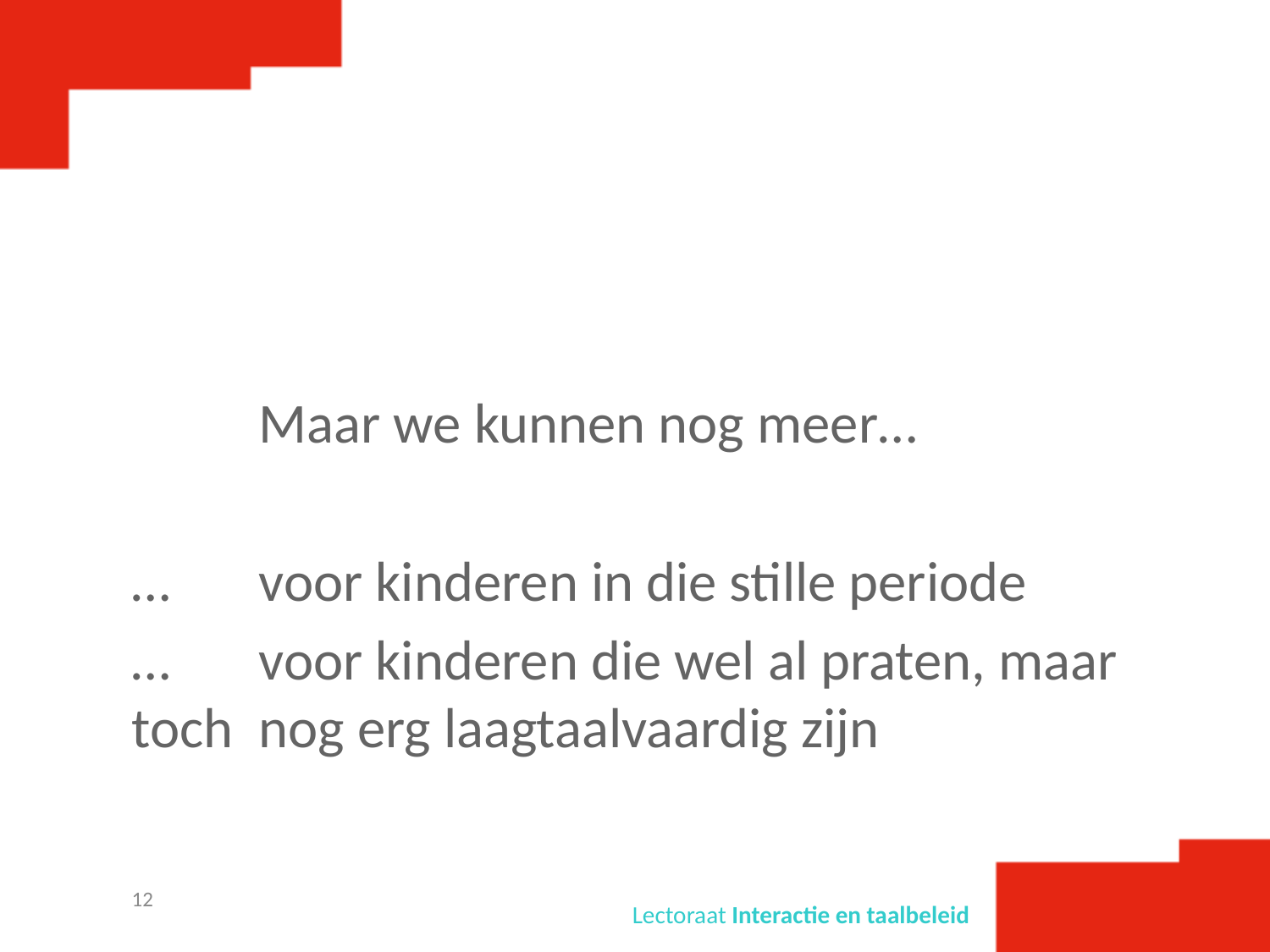

#

	Maar we kunnen nog meer…

… 	voor kinderen in die stille periode
… 	voor kinderen die wel al praten, maar 	toch 	nog erg laagtaalvaardig zijn
12